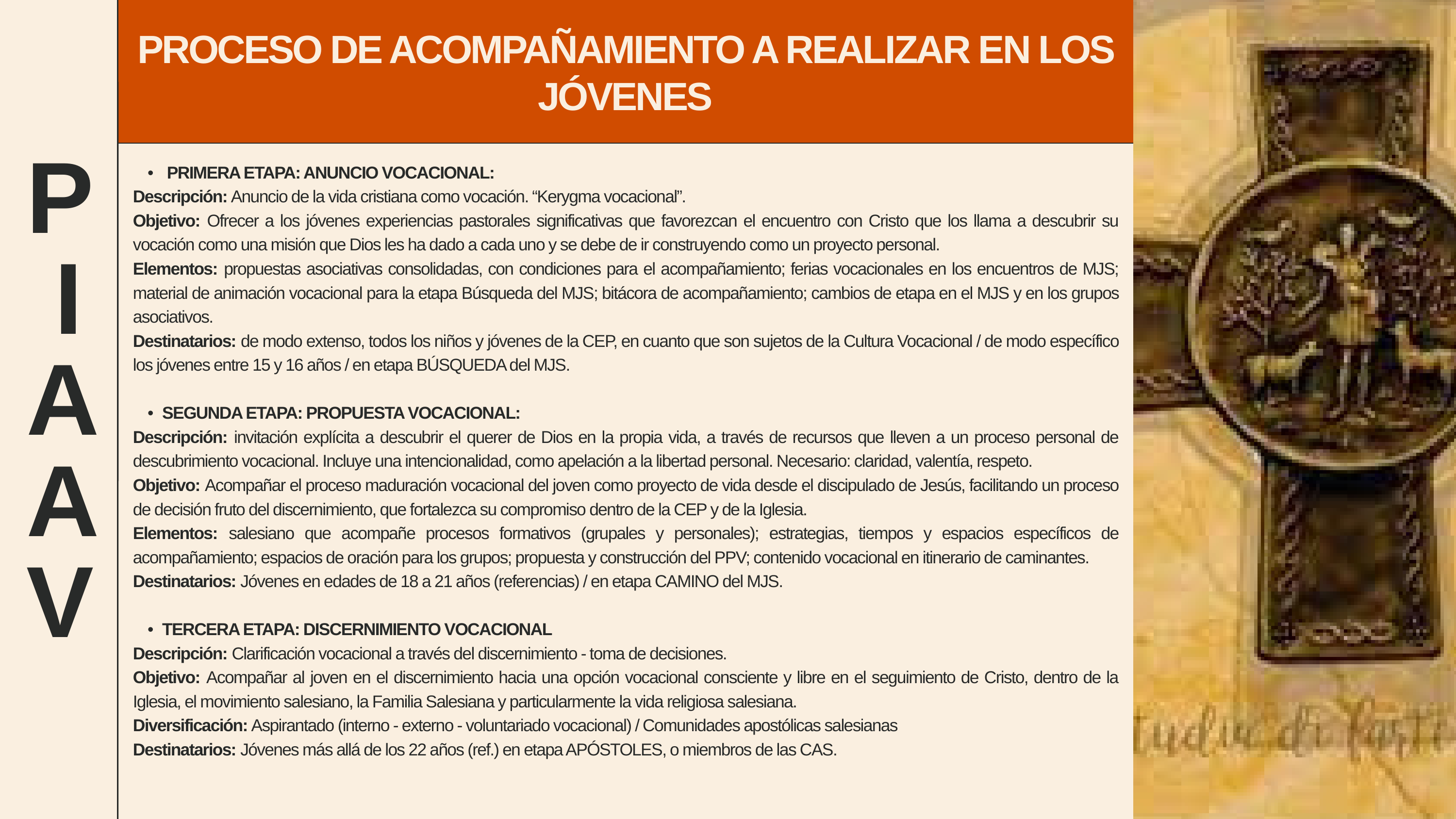

| PROCESO DE ACOMPAÑAMIENTO A REALIZAR EN LOS JÓVENES |
| --- |
| PRIMERA ETAPA: ANUNCIO VOCACIONAL: Descripción: Anuncio de la vida cristiana como vocación. “Kerygma vocacional”. Objetivo: Ofrecer a los jóvenes experiencias pastorales significativas que favorezcan el encuentro con Cristo que los llama a descubrir su vocación como una misión que Dios les ha dado a cada uno y se debe de ir construyendo como un proyecto personal. Elementos: propuestas asociativas consolidadas, con condiciones para el acompañamiento; ferias vocacionales en los encuentros de MJS; material de animación vocacional para la etapa Búsqueda del MJS; bitácora de acompañamiento; cambios de etapa en el MJS y en los grupos asociativos. Destinatarios: de modo extenso, todos los niños y jóvenes de la CEP, en cuanto que son sujetos de la Cultura Vocacional / de modo específico los jóvenes entre 15 y 16 años / en etapa BÚSQUEDA del MJS. SEGUNDA ETAPA: PROPUESTA VOCACIONAL: Descripción: invitación explícita a descubrir el querer de Dios en la propia vida, a través de recursos que lleven a un proceso personal de descubrimiento vocacional. Incluye una intencionalidad, como apelación a la libertad personal. Necesario: claridad, valentía, respeto. Objetivo: Acompañar el proceso maduración vocacional del joven como proyecto de vida desde el discipulado de Jesús, facilitando un proceso de decisión fruto del discernimiento, que fortalezca su compromiso dentro de la CEP y de la Iglesia. Elementos: salesiano que acompañe procesos formativos (grupales y personales); estrategias, tiempos y espacios específicos de acompañamiento; espacios de oración para los grupos; propuesta y construcción del PPV; contenido vocacional en itinerario de caminantes. Destinatarios: Jóvenes en edades de 18 a 21 años (referencias) / en etapa CAMINO del MJS. TERCERA ETAPA: DISCERNIMIENTO VOCACIONAL Descripción: Clarificación vocacional a través del discernimiento - toma de decisiones. Objetivo: Acompañar al joven en el discernimiento hacia una opción vocacional consciente y libre en el seguimiento de Cristo, dentro de la Iglesia, el movimiento salesiano, la Familia Salesiana y particularmente la vida religiosa salesiana. Diversificación: Aspirantado (interno - externo - voluntariado vocacional) / Comunidades apostólicas salesianas Destinatarios: Jóvenes más allá de los 22 años (ref.) en etapa APÓSTOLES, o miembros de las CAS. |

P
 I
A
A
V